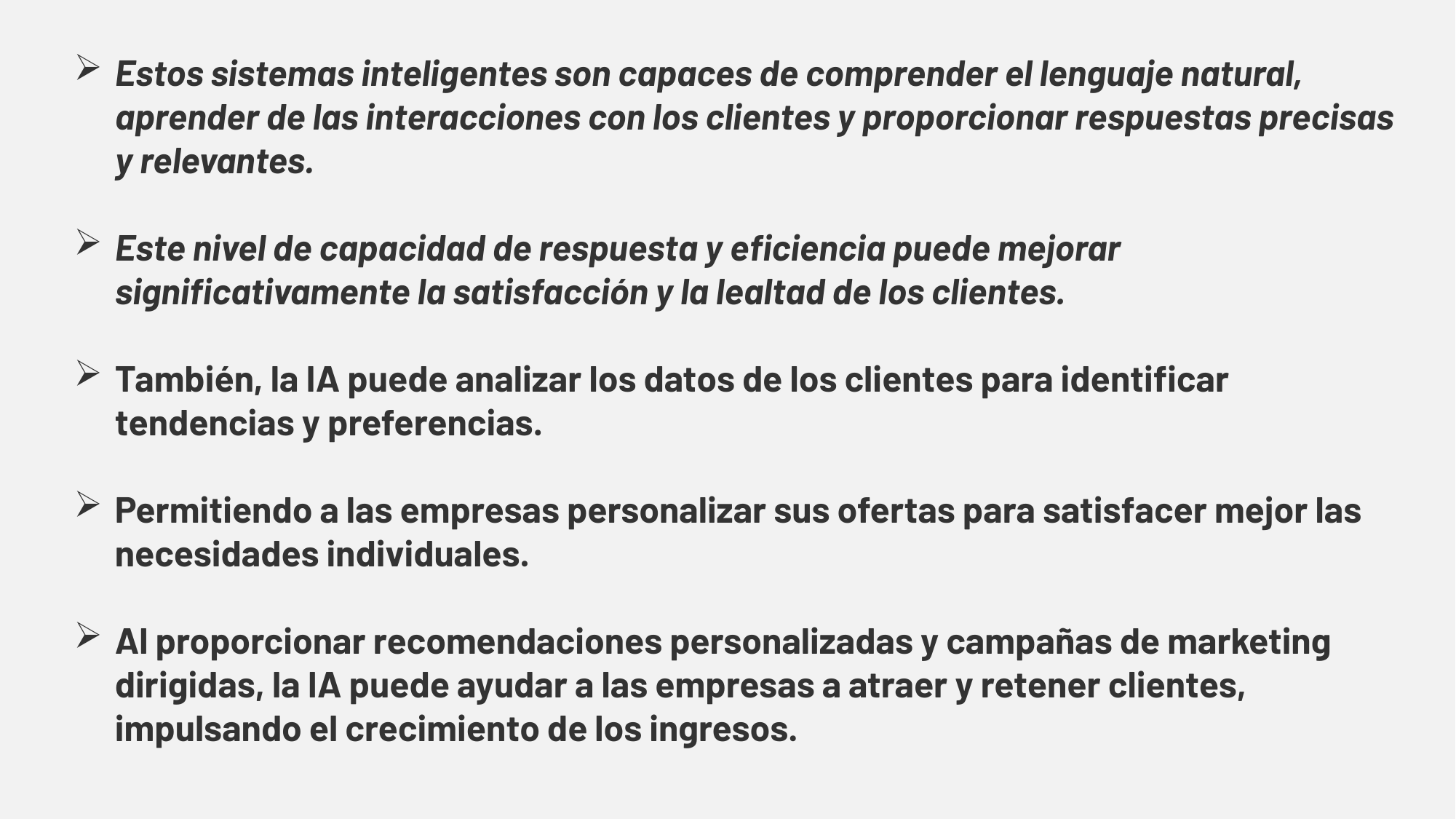

Estos sistemas inteligentes son capaces de comprender el lenguaje natural, aprender de las interacciones con los clientes y proporcionar respuestas precisas y relevantes.

Este nivel de capacidad de respuesta y eficiencia puede mejorar significativamente la satisfacción y la lealtad de los clientes.

También, la IA puede analizar los datos de los clientes para identificar tendencias y preferencias.

Permitiendo a las empresas personalizar sus ofertas para satisfacer mejor las necesidades individuales.

Al proporcionar recomendaciones personalizadas y campañas de marketing dirigidas, la IA puede ayudar a las empresas a atraer y retener clientes, impulsando el crecimiento de los ingresos.